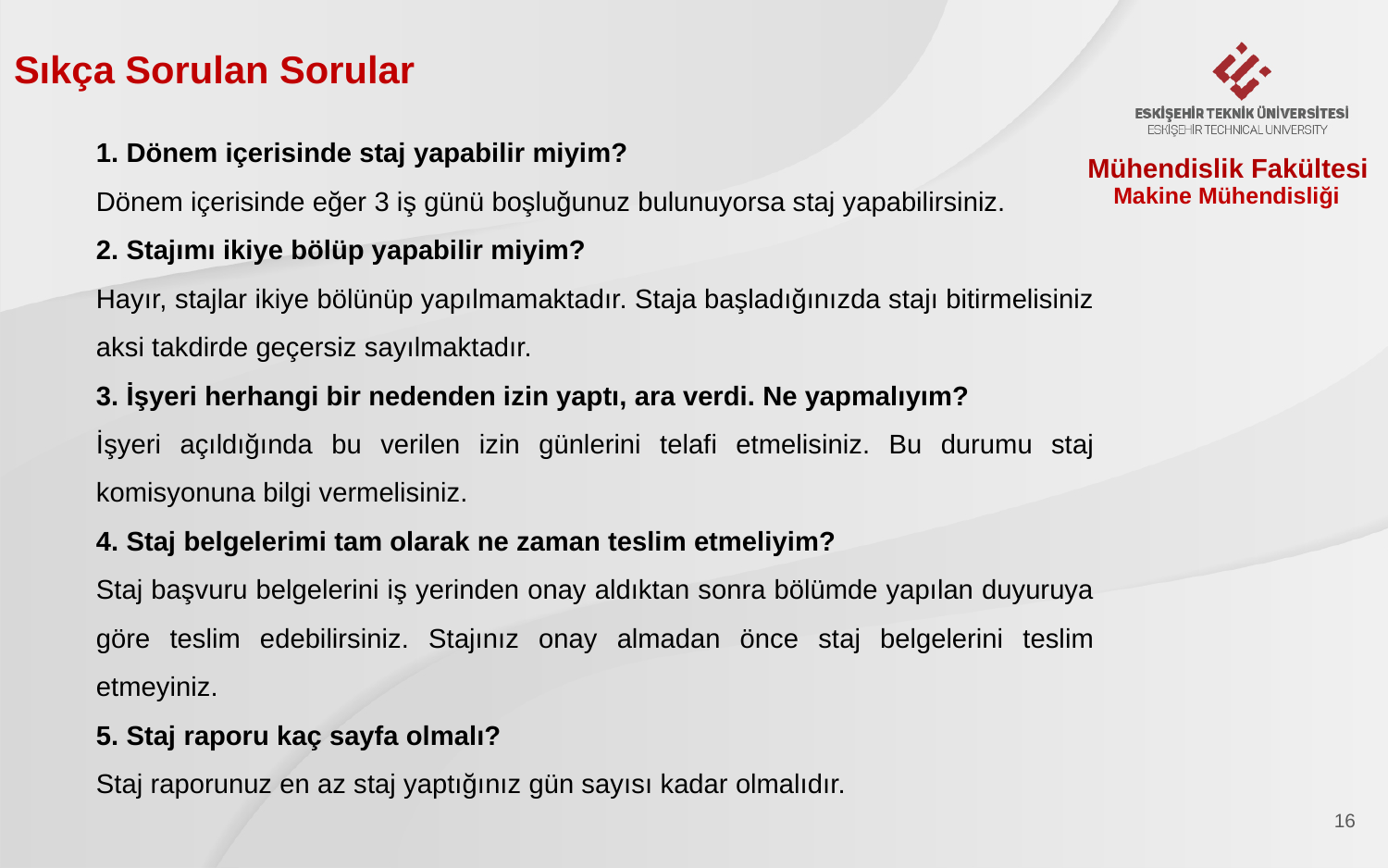

Sıkça Sorulan Sorular
1. Dönem içerisinde staj yapabilir miyim?
Dönem içerisinde eğer 3 iş günü boşluğunuz bulunuyorsa staj yapabilirsiniz.
2. Stajımı ikiye bölüp yapabilir miyim?
Hayır, stajlar ikiye bölünüp yapılmamaktadır. Staja başladığınızda stajı bitirmelisiniz aksi takdirde geçersiz sayılmaktadır.
3. İşyeri herhangi bir nedenden izin yaptı, ara verdi. Ne yapmalıyım?
İşyeri açıldığında bu verilen izin günlerini telafi etmelisiniz. Bu durumu staj komisyonuna bilgi vermelisiniz.
4. Staj belgelerimi tam olarak ne zaman teslim etmeliyim?
Staj başvuru belgelerini iş yerinden onay aldıktan sonra bölümde yapılan duyuruya göre teslim edebilirsiniz. Stajınız onay almadan önce staj belgelerini teslim etmeyiniz.
5. Staj raporu kaç sayfa olmalı?
Staj raporunuz en az staj yaptığınız gün sayısı kadar olmalıdır.

Mühendislik Fakültesi
Makine Mühendisliği
16